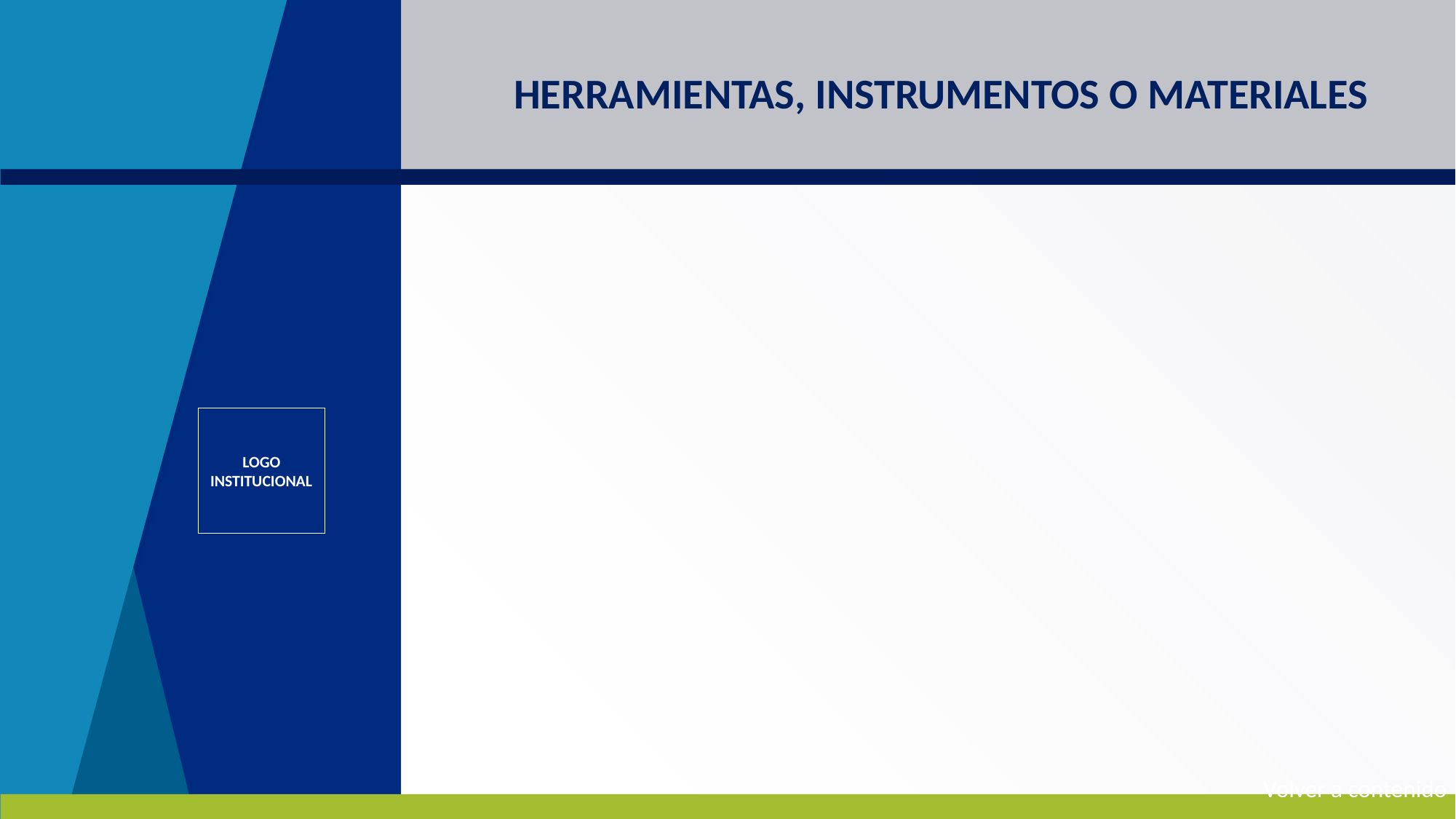

# HERRAMIENTAS, INSTRUMENTOS O MATERIALES

LOGO INSTITUCIONAL

Volver a contenido